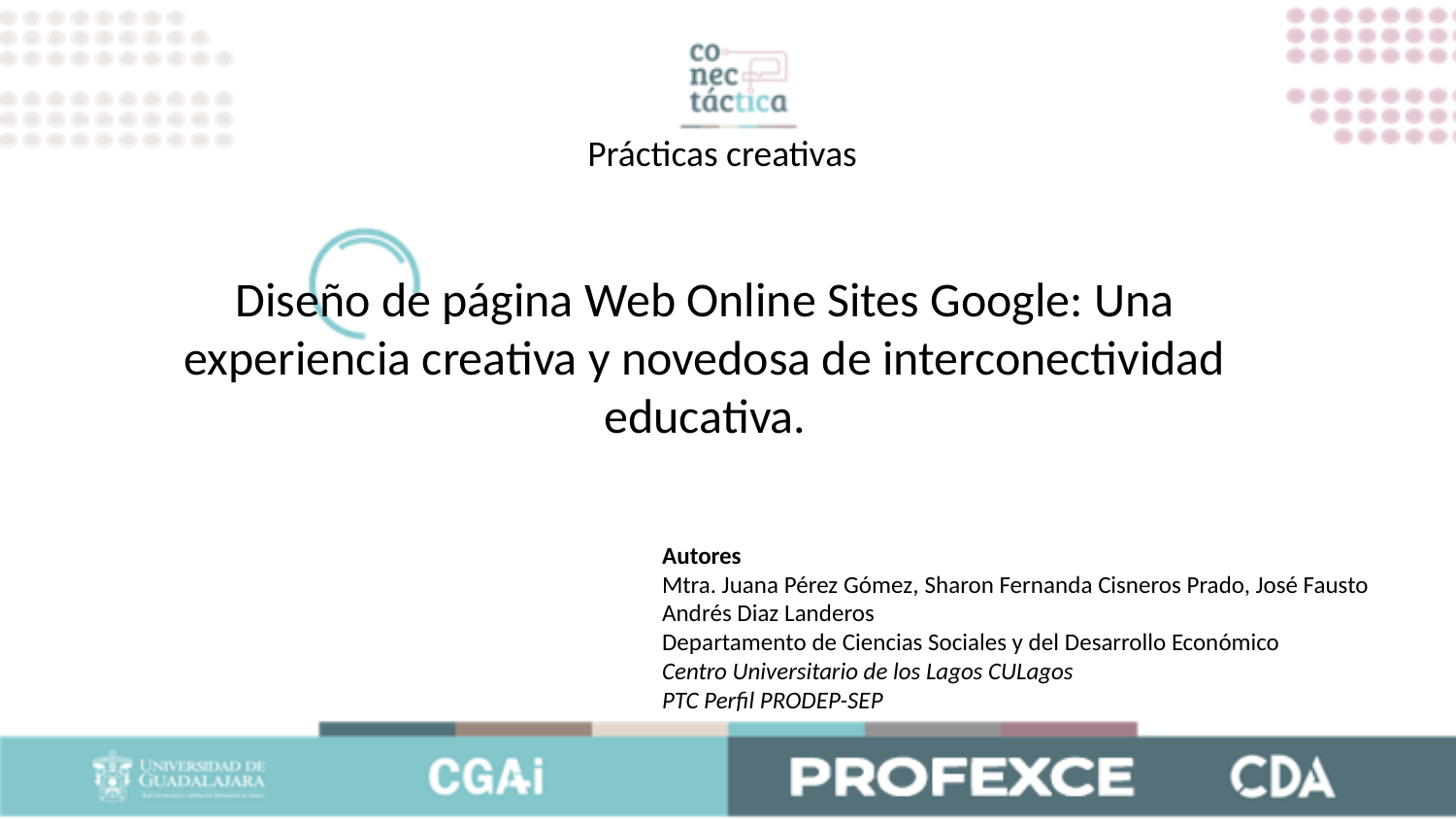

Prácticas creativas
Diseño de página Web Online Sites Google: Una experiencia creativa y novedosa de interconectividad educativa.
Autores
Mtra. Juana Pérez Gómez, Sharon Fernanda Cisneros Prado, José Fausto Andrés Diaz Landeros
Departamento de Ciencias Sociales y del Desarrollo Económico
Centro Universitario de los Lagos CULagos
PTC Perfil PRODEP-SEP